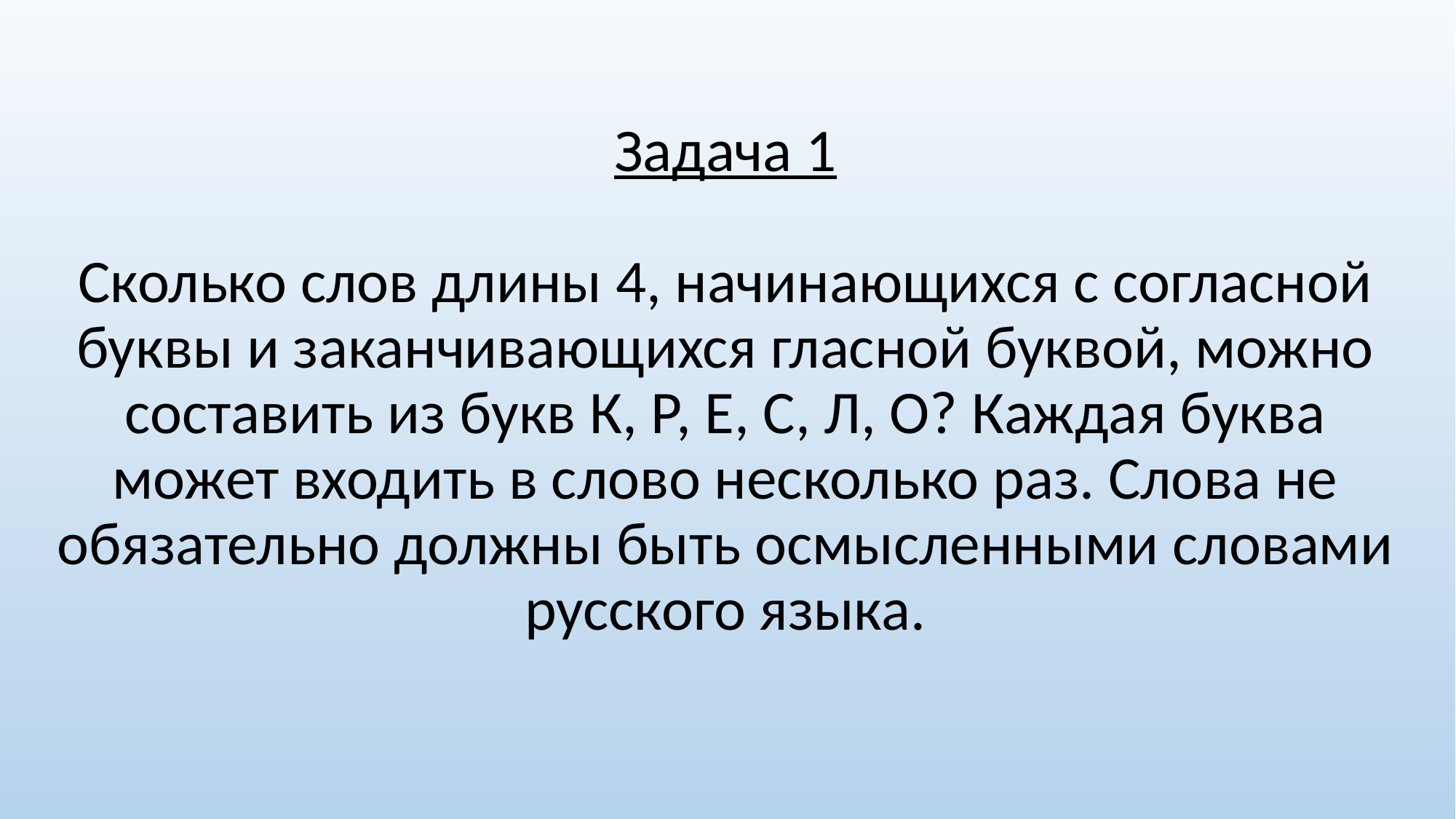

# Задача 1 Сколько слов длины 4, начинающихся с согласной буквы и заканчивающихся гласной буквой, можно составить из букв К, Р, Е, С, Л, О? Каждая буква может входить в слово несколько раз. Слова не обязательно должны быть осмысленными словами русского языка.